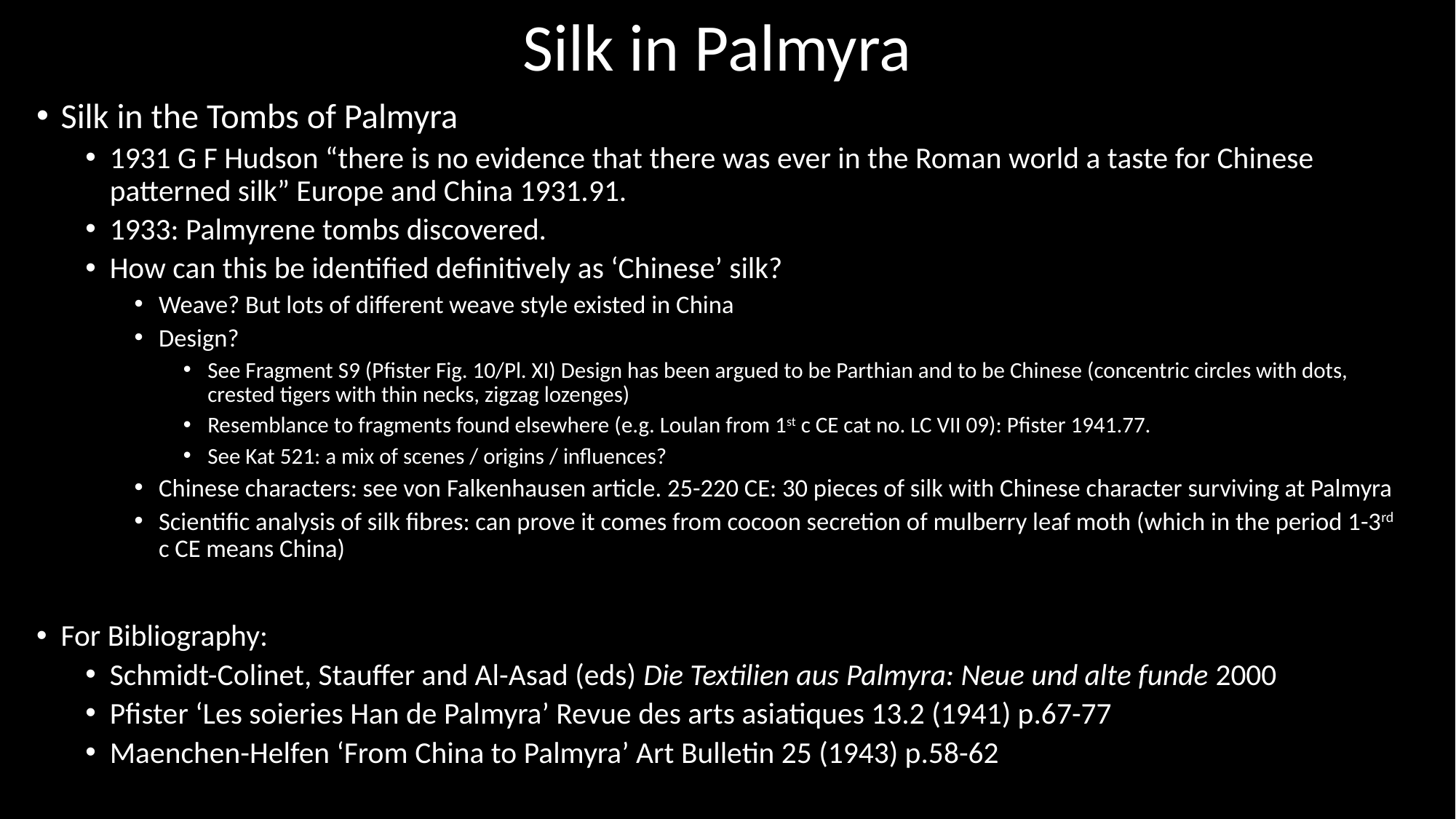

# Silk in Palmyra
Silk in the Tombs of Palmyra
1931 G F Hudson “there is no evidence that there was ever in the Roman world a taste for Chinese patterned silk” Europe and China 1931.91.
1933: Palmyrene tombs discovered.
How can this be identified definitively as ‘Chinese’ silk?
Weave? But lots of different weave style existed in China
Design?
See Fragment S9 (Pfister Fig. 10/Pl. XI) Design has been argued to be Parthian and to be Chinese (concentric circles with dots, crested tigers with thin necks, zigzag lozenges)
Resemblance to fragments found elsewhere (e.g. Loulan from 1st c CE cat no. LC VII 09): Pfister 1941.77.
See Kat 521: a mix of scenes / origins / influences?
Chinese characters: see von Falkenhausen article. 25-220 CE: 30 pieces of silk with Chinese character surviving at Palmyra
Scientific analysis of silk fibres: can prove it comes from cocoon secretion of mulberry leaf moth (which in the period 1-3rd c CE means China)

For Bibliography:
Schmidt-Colinet, Stauffer and Al-Asad (eds) Die Textilien aus Palmyra: Neue und alte funde 2000
Pfister ‘Les soieries Han de Palmyra’ Revue des arts asiatiques 13.2 (1941) p.67-77
Maenchen-Helfen ‘From China to Palmyra’ Art Bulletin 25 (1943) p.58-62